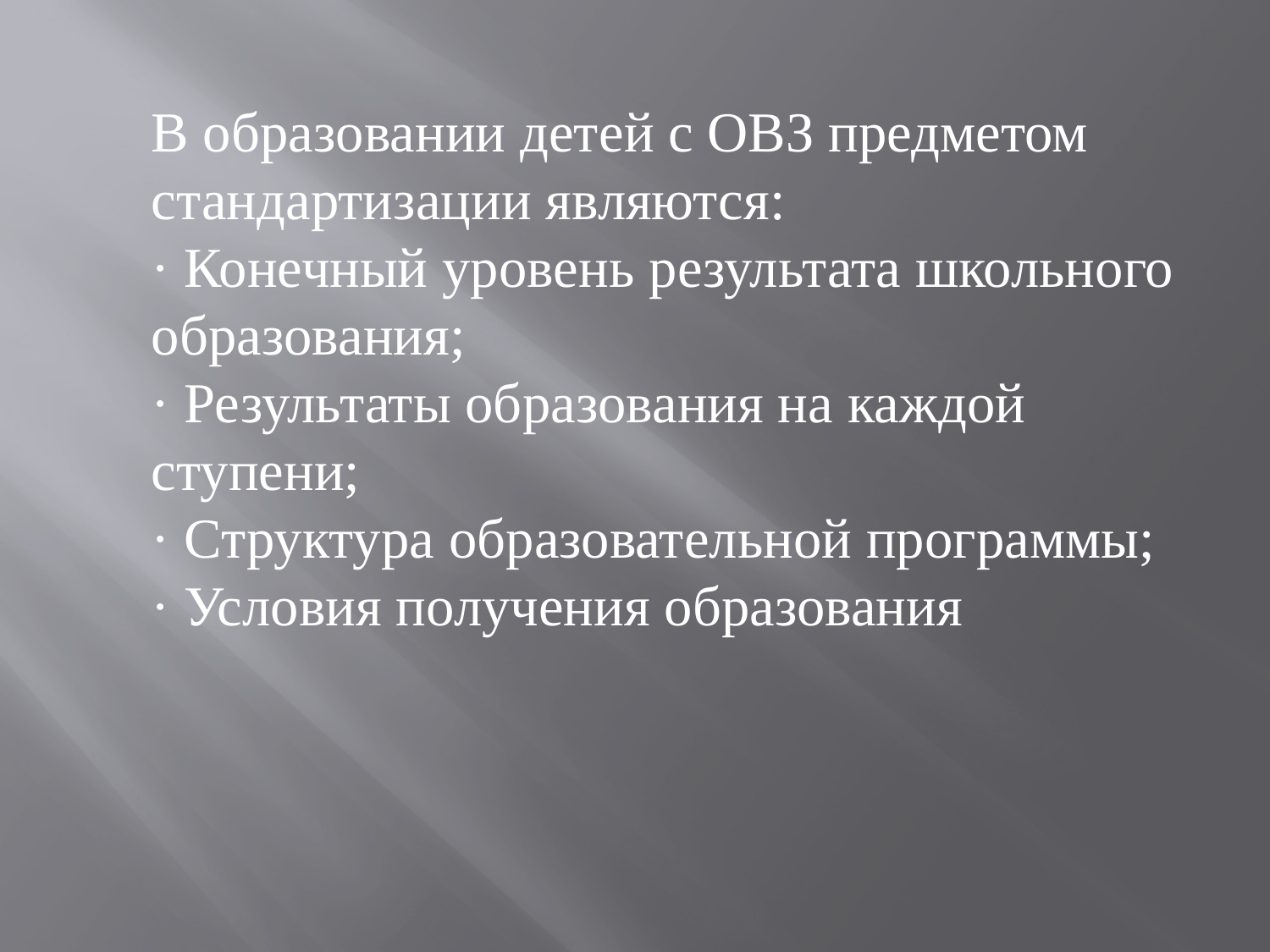

В образовании детей с ОВЗ предметом стандартизации являются:
· Конечный уровень результата школьного образования;
· Результаты образования на каждой ступени;
· Структура образовательной программы;
· Условия получения образования